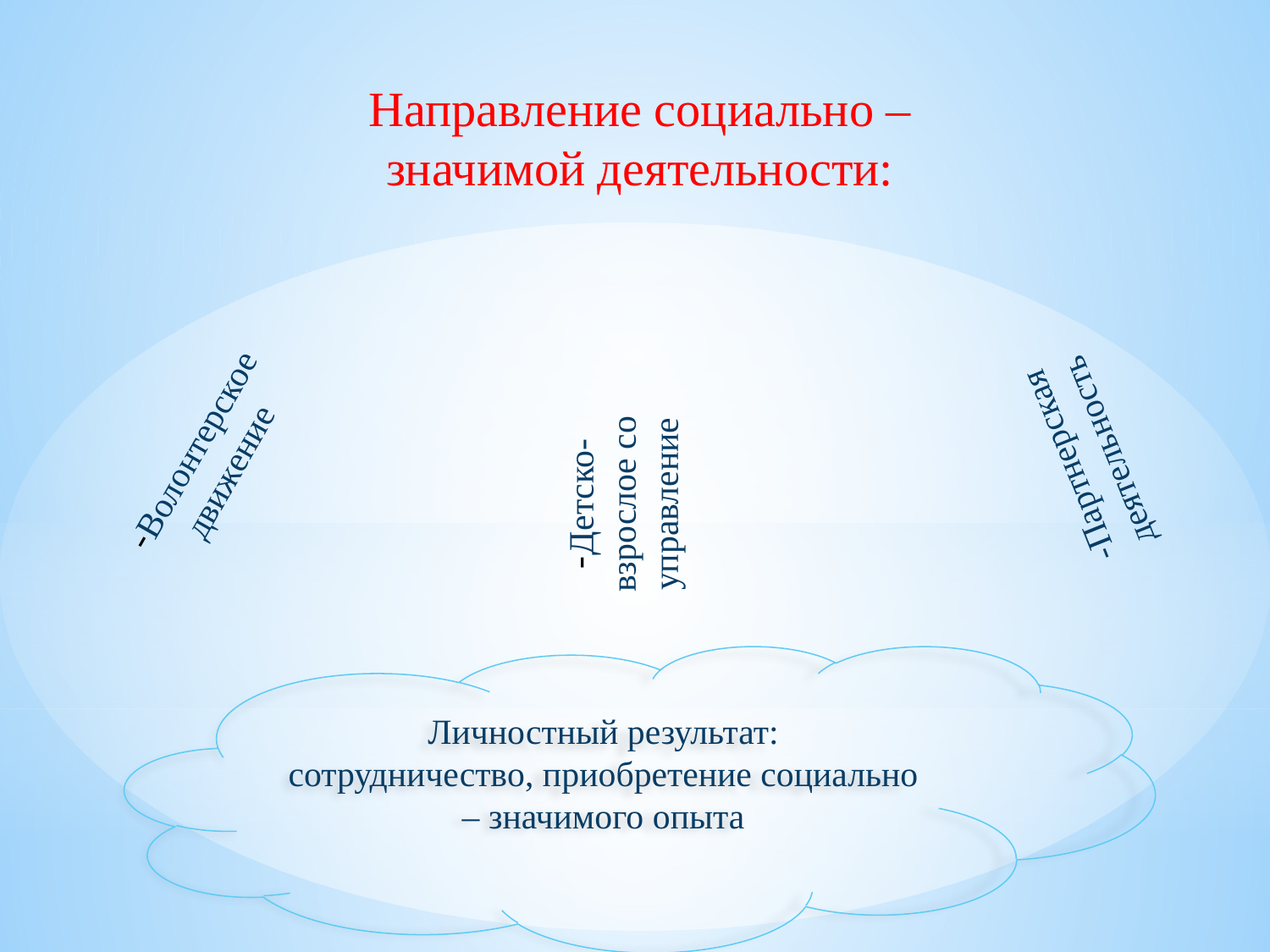

Направление социально – значимой деятельности:
-Волонтерское движение
-Партнерская деятельность
-Детско-взрослое со управление
#
Личностный результат:
сотрудничество, приобретение социально – значимого опыта